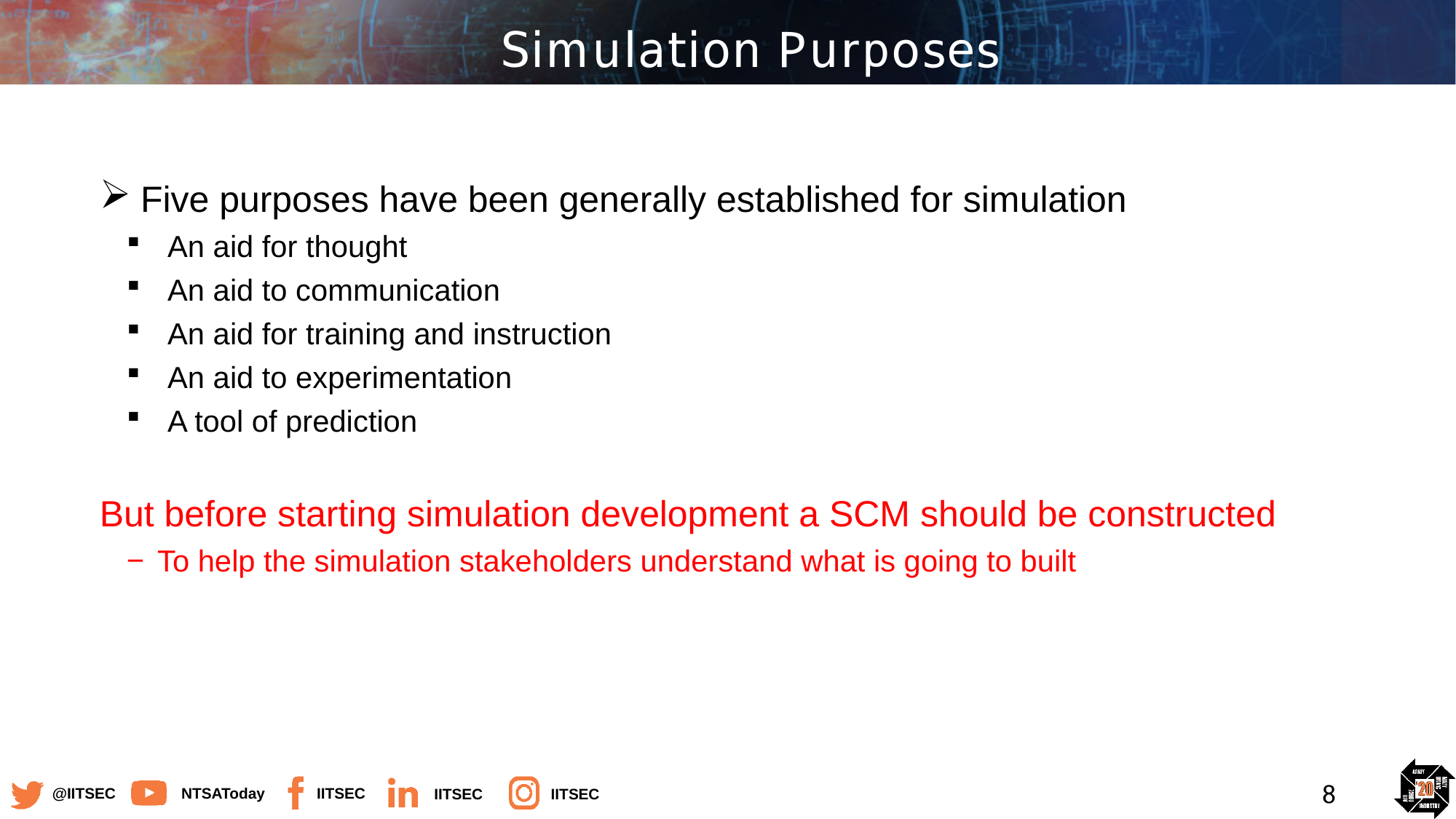

Simulation Purposes
Five purposes have been generally established for simulation
An aid for thought
An aid to communication
An aid for training and instruction
An aid to experimentation
A tool of prediction

But before starting simulation development a SCM should be constructed
To help the simulation stakeholders understand what is going to built